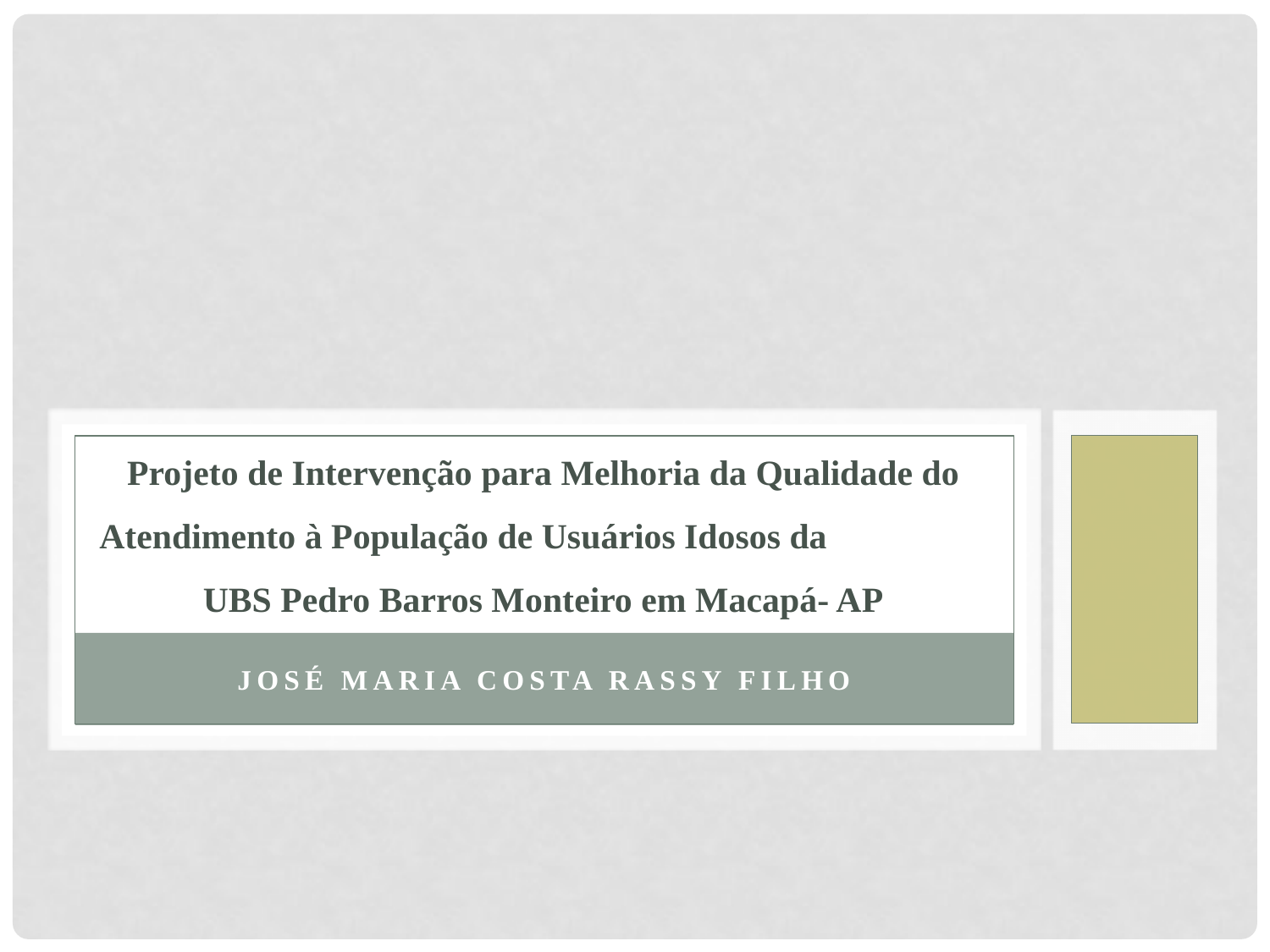

# Projeto de Intervenção para Melhoria da Qualidade do Atendimento à População de Usuários Idosos da                   UBS Pedro Barros Monteiro em Macapá- AP
José Maria Costa Rassy Filho